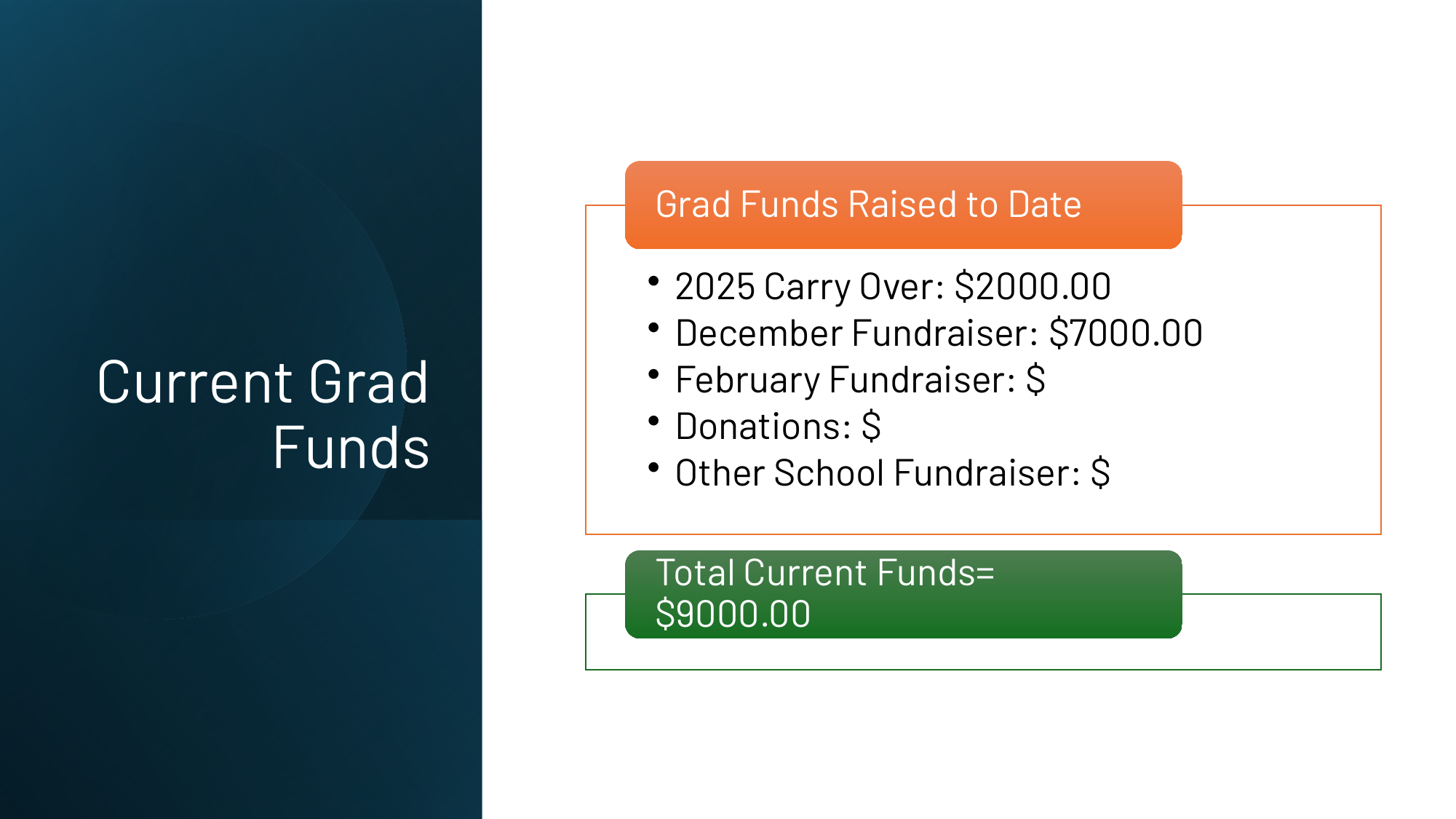

2025 Carry Over: $2000.00
December Fundraiser: $7000.00
February Fundraiser: $
Donations: $
Other School Fundraiser: $
Grad Funds Raised to Date
Total Current Funds= $9000.00

# Current Grad Funds